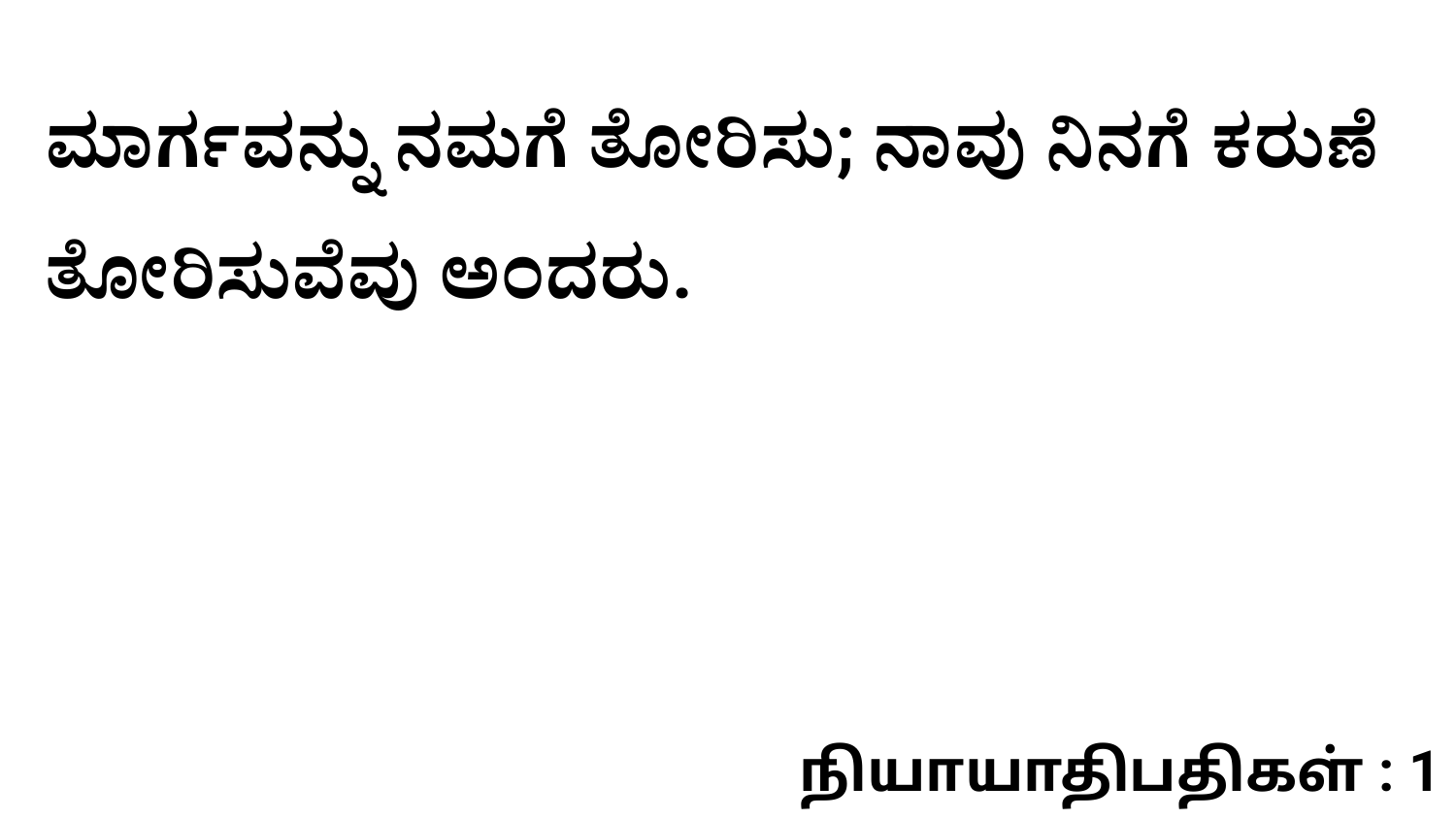

ಮಾರ್ಗವನ್ನು ನಮಗೆ ತೋರಿಸು; ನಾವು ನಿನಗೆ ಕರುಣೆ ತೋರಿಸುವೆವು ಅಂದರು.
நியாயாதிபதிகள் : 1